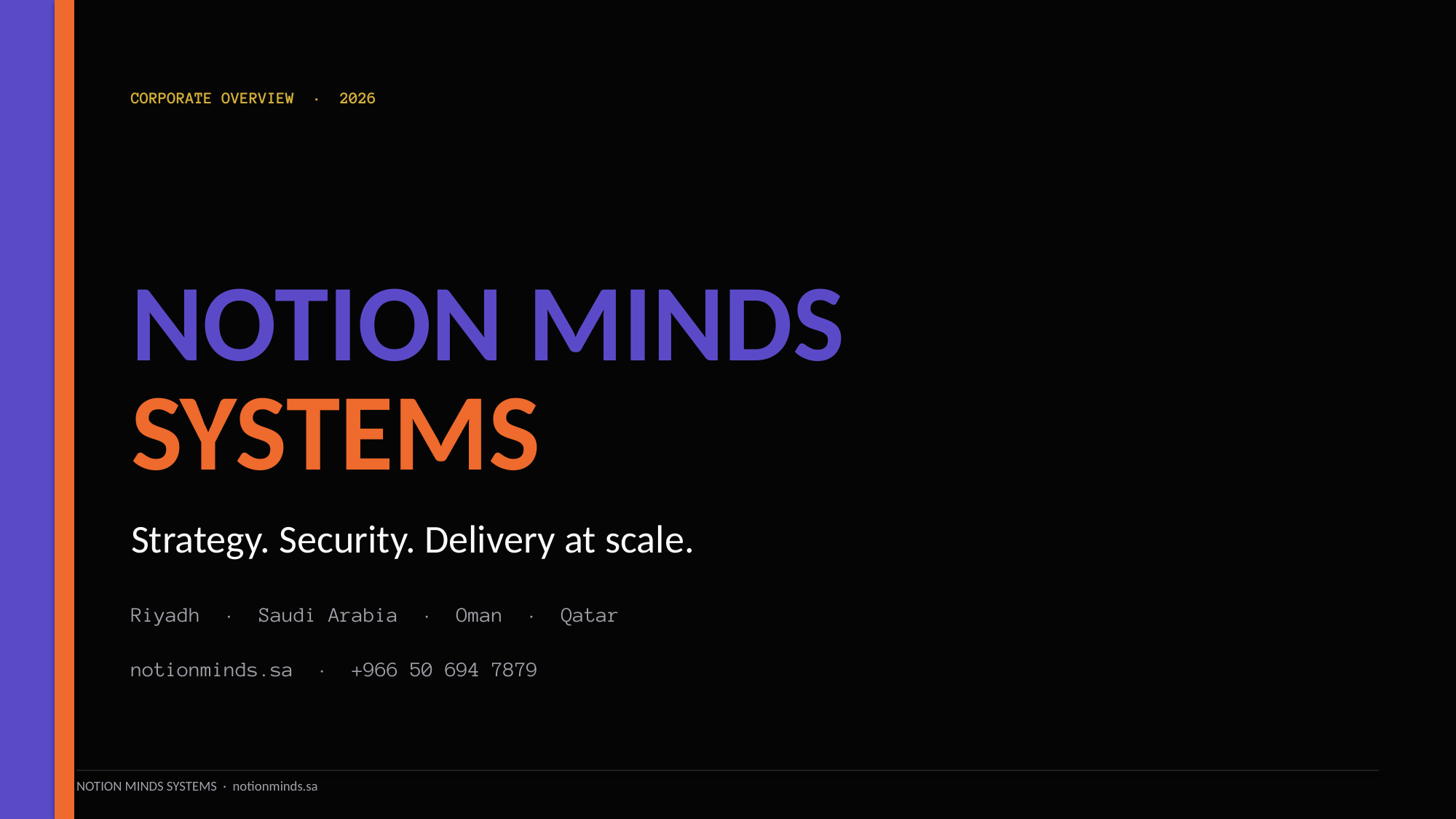

CORPORATE OVERVIEW  ·  2026
NOTION MINDS
SYSTEMS
Strategy. Security. Delivery at scale.
Riyadh  ·  Saudi Arabia  ·  Oman  ·  Qatar
notionminds.sa  ·  +966 50 694 7879

NOTION MINDS SYSTEMS  ·  notionminds.sa